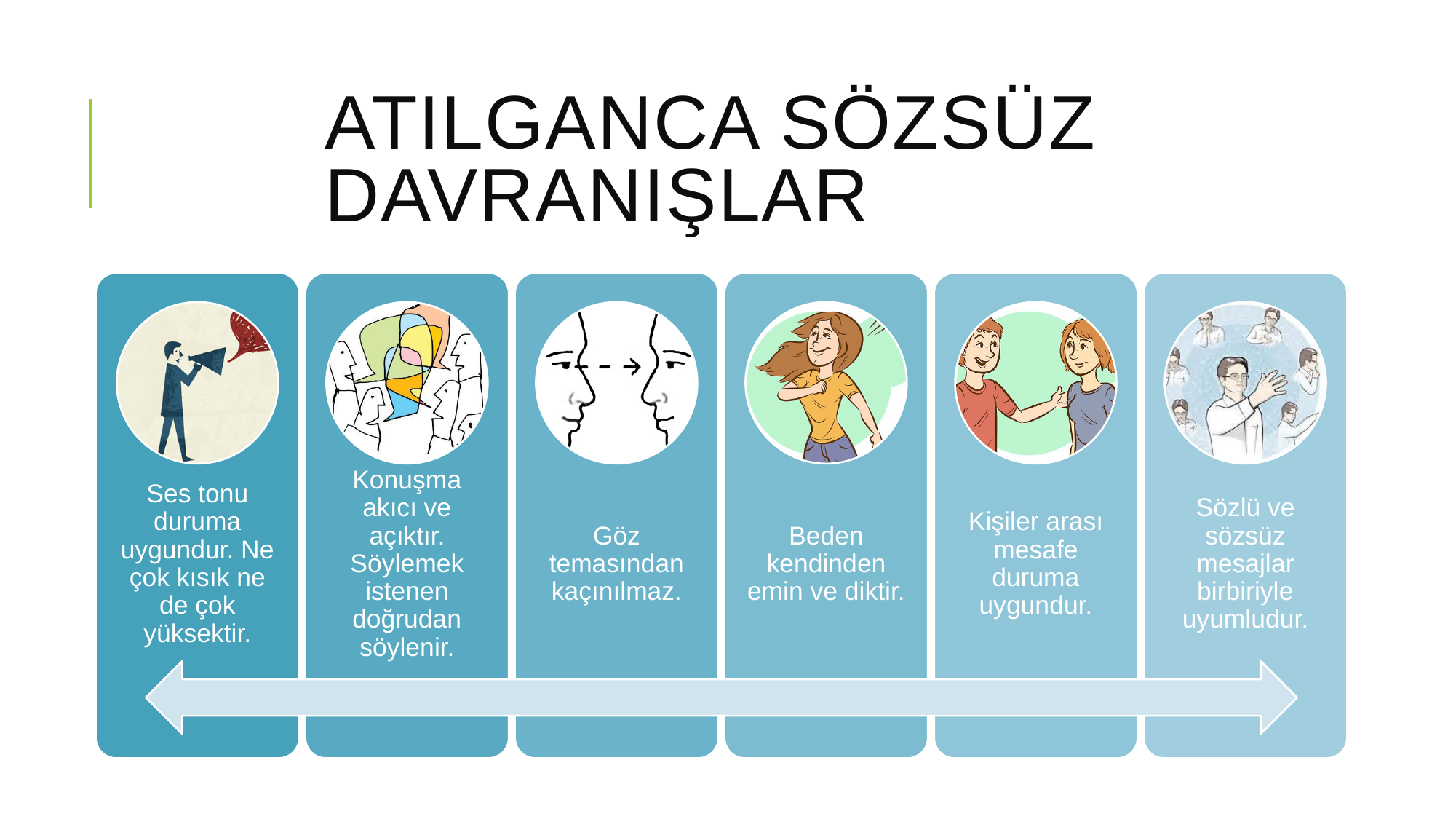

# Atılganca sözsüz davranışlar
Ses tonu duruma uygundur. Ne çok kısık ne de çok yüksektir.
Konuşma akıcı ve açıktır. Söylemek istenen doğrudan söylenir.
Göz temasından kaçınılmaz.
Beden kendinden emin ve diktir.
Kişiler arası mesafe duruma uygundur.
Sözlü ve sözsüz mesajlar birbiriyle uyumludur.